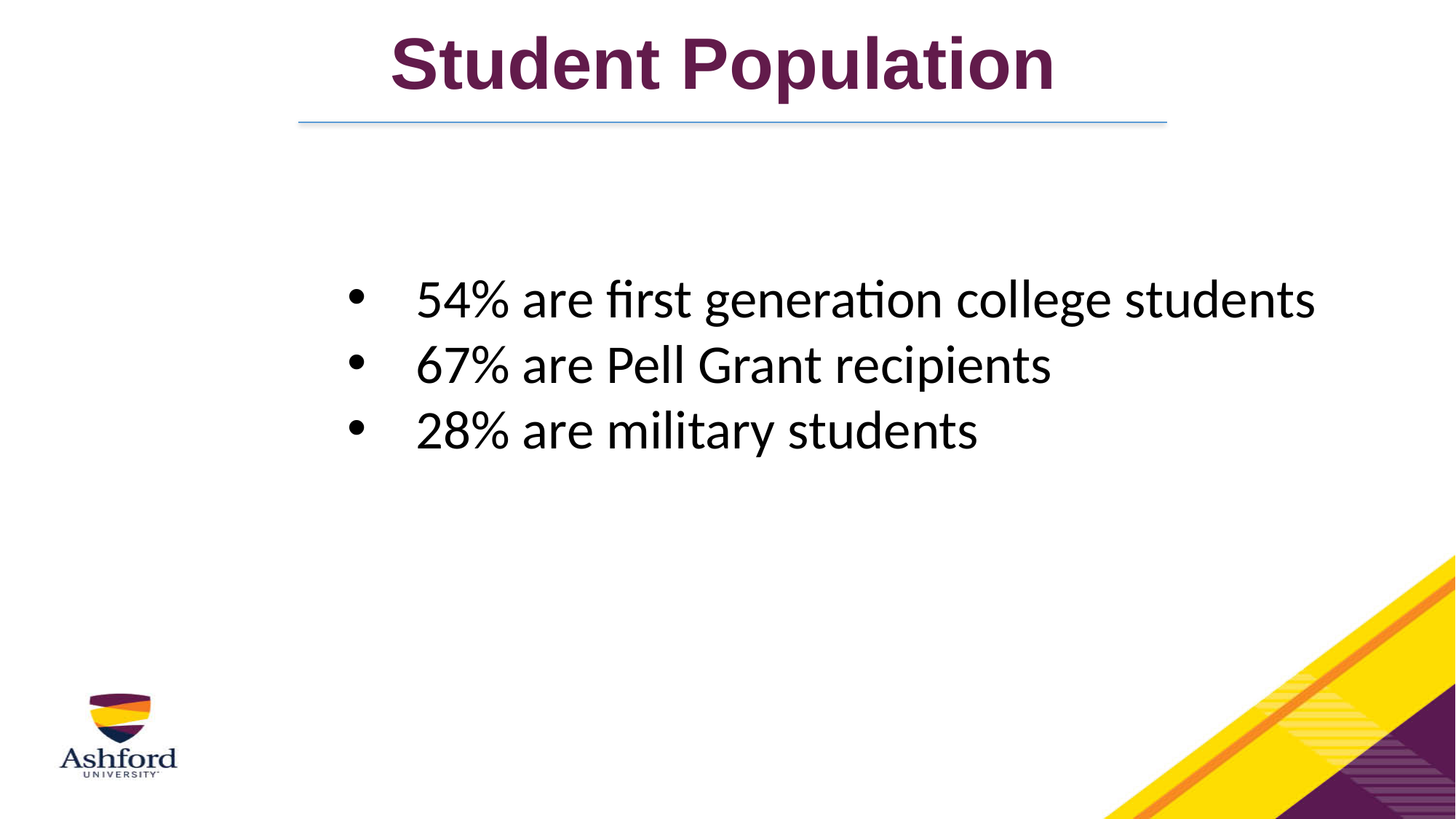

Student Population

54% are first generation college students
67% are Pell Grant recipients
28% are military students